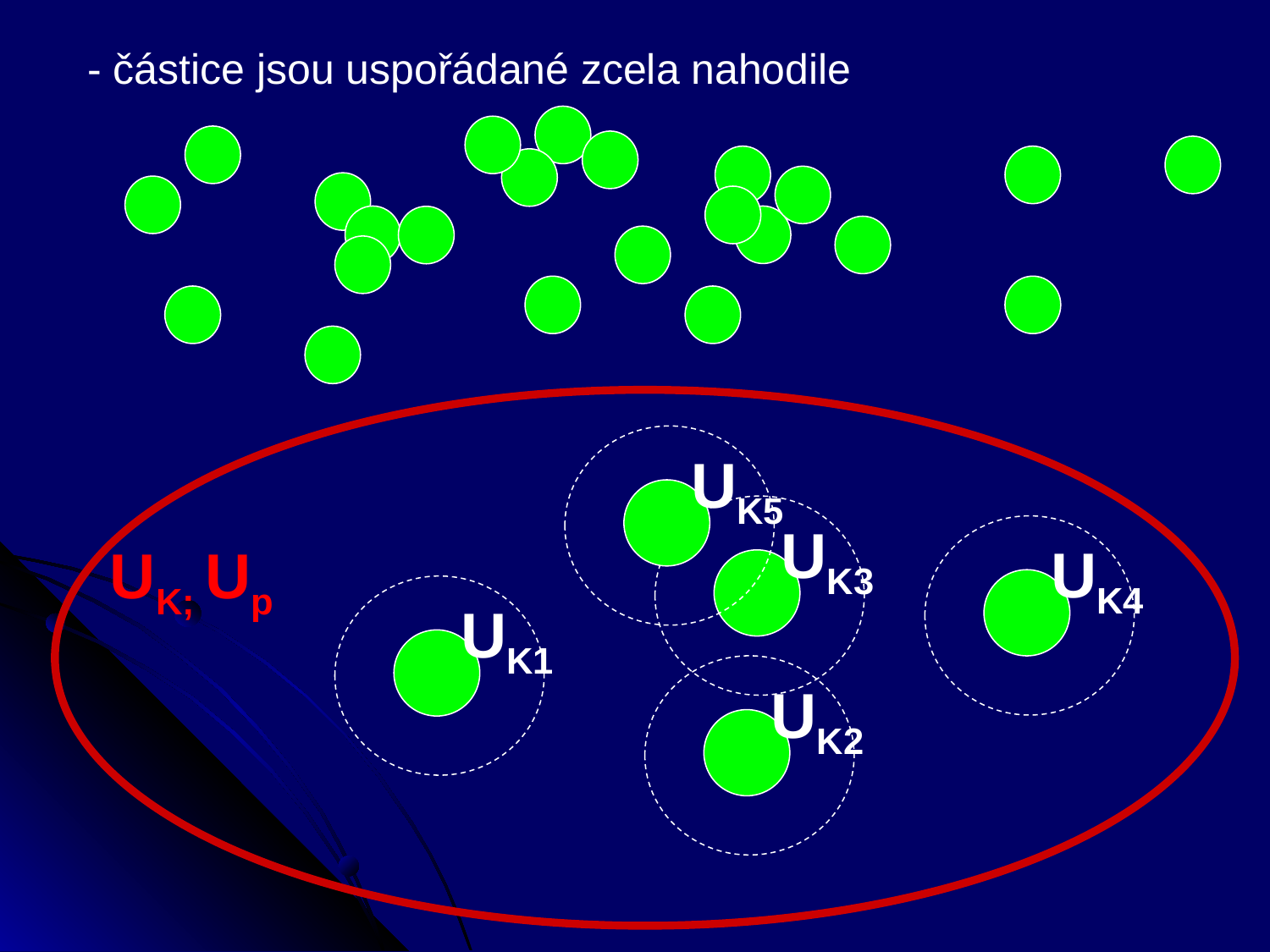

- částice jsou uspořádané zcela nahodile

UK; Up

UK5

UK3

UK4

UK1

UK2